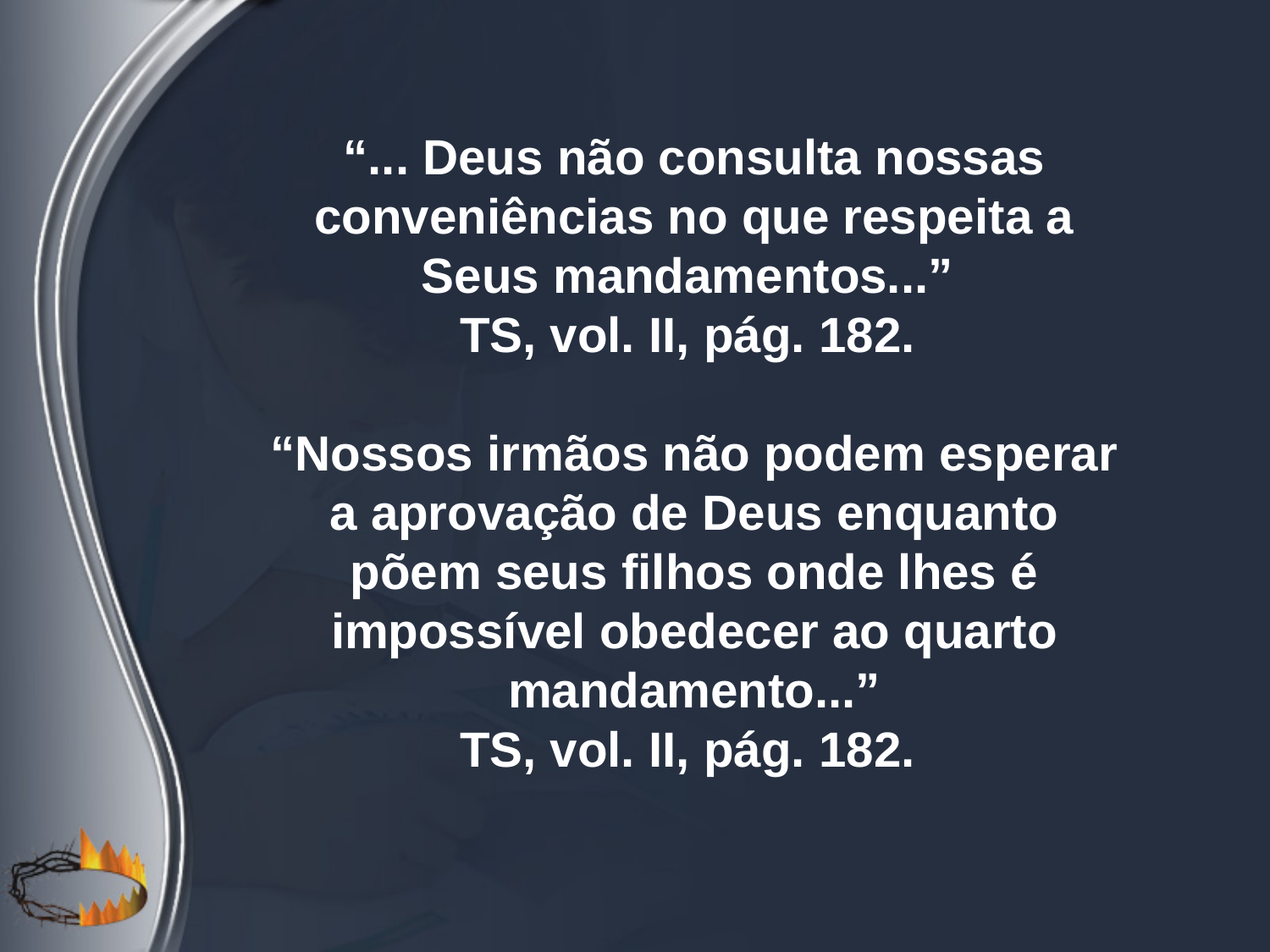

“... Deus não consulta nossas conveniências no que respeita a Seus mandamentos...”
TS, vol. II, pág. 182.

“Nossos irmãos não podem esperar a aprovação de Deus enquanto põem seus filhos onde lhes é impossível obedecer ao quarto mandamento...”
TS, vol. II, pág. 182.